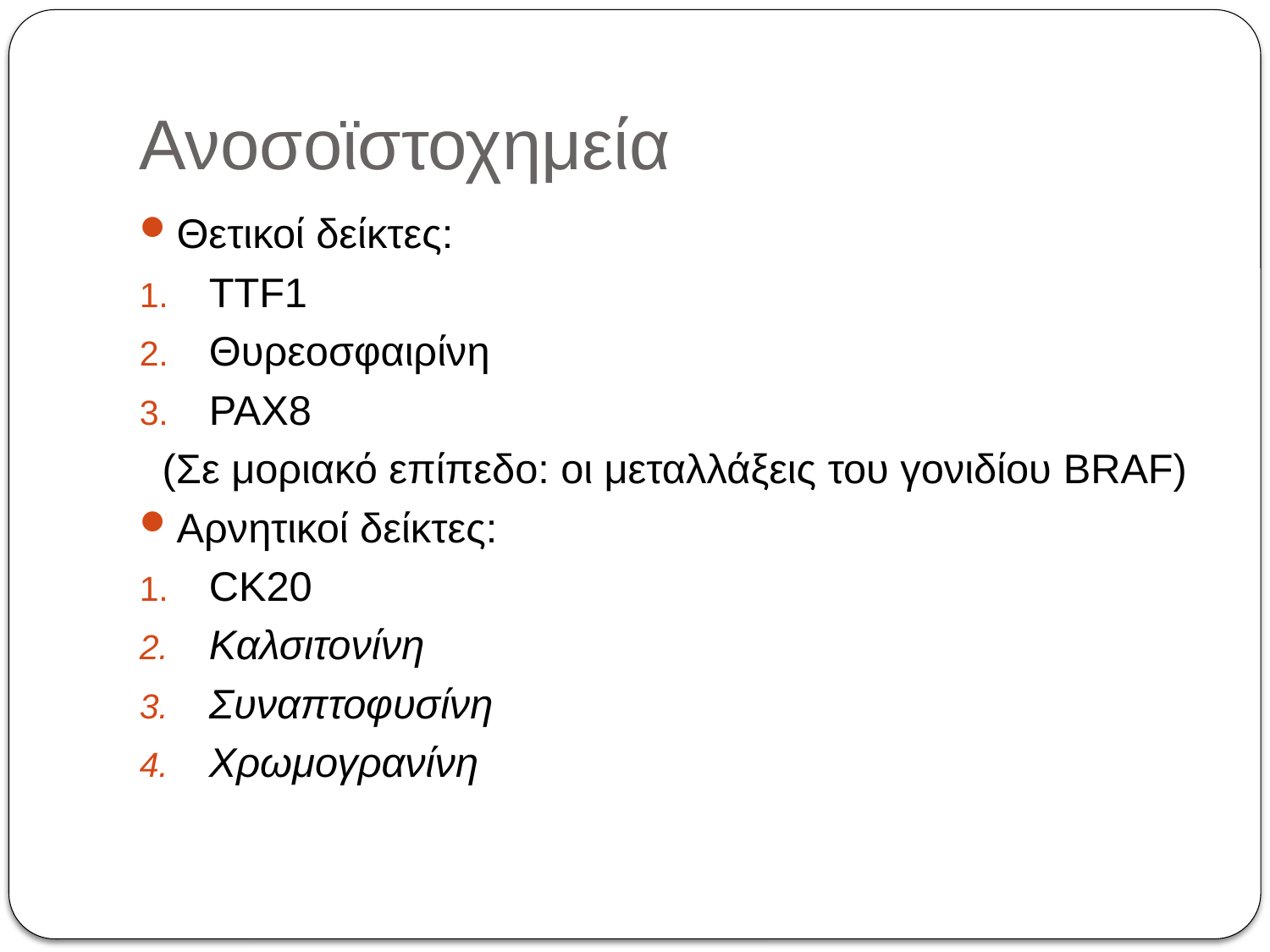

# Ανοσοϊστοχημεία
Θετικοί δείκτες:
TTF1
Θυρεοσφαιρίνη
PAX8
  (Σε μοριακό επίπεδο: οι μεταλλάξεις του γονιδίου BRAF)
Αρνητικοί δείκτες:
CK20
Καλσιτονίνη
Συναπτοφυσίνη
Χρωμογρανίνη